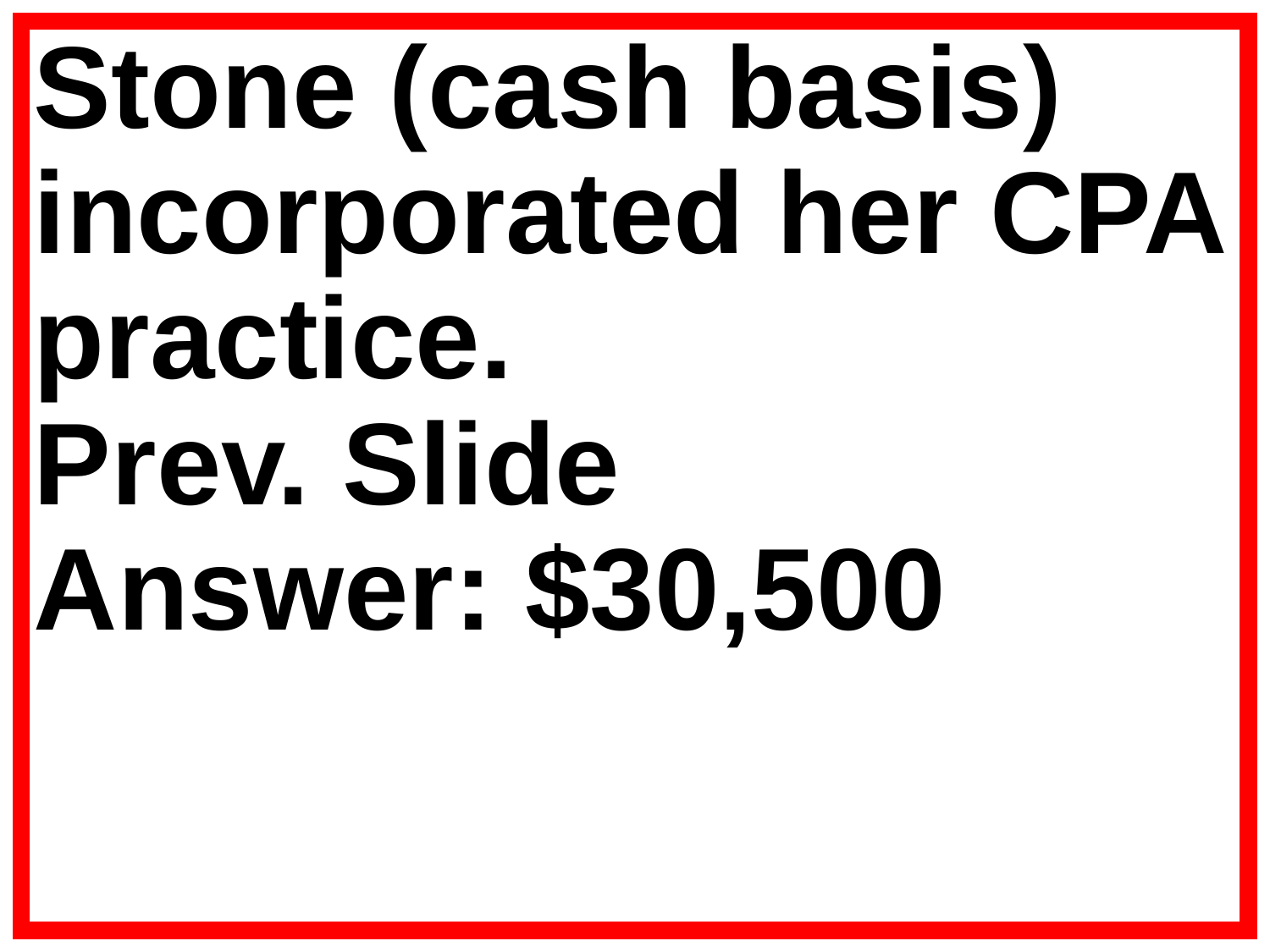

Stone (cash basis) incorporated her CPA practice.
Prev. Slide
Answer: $30,500